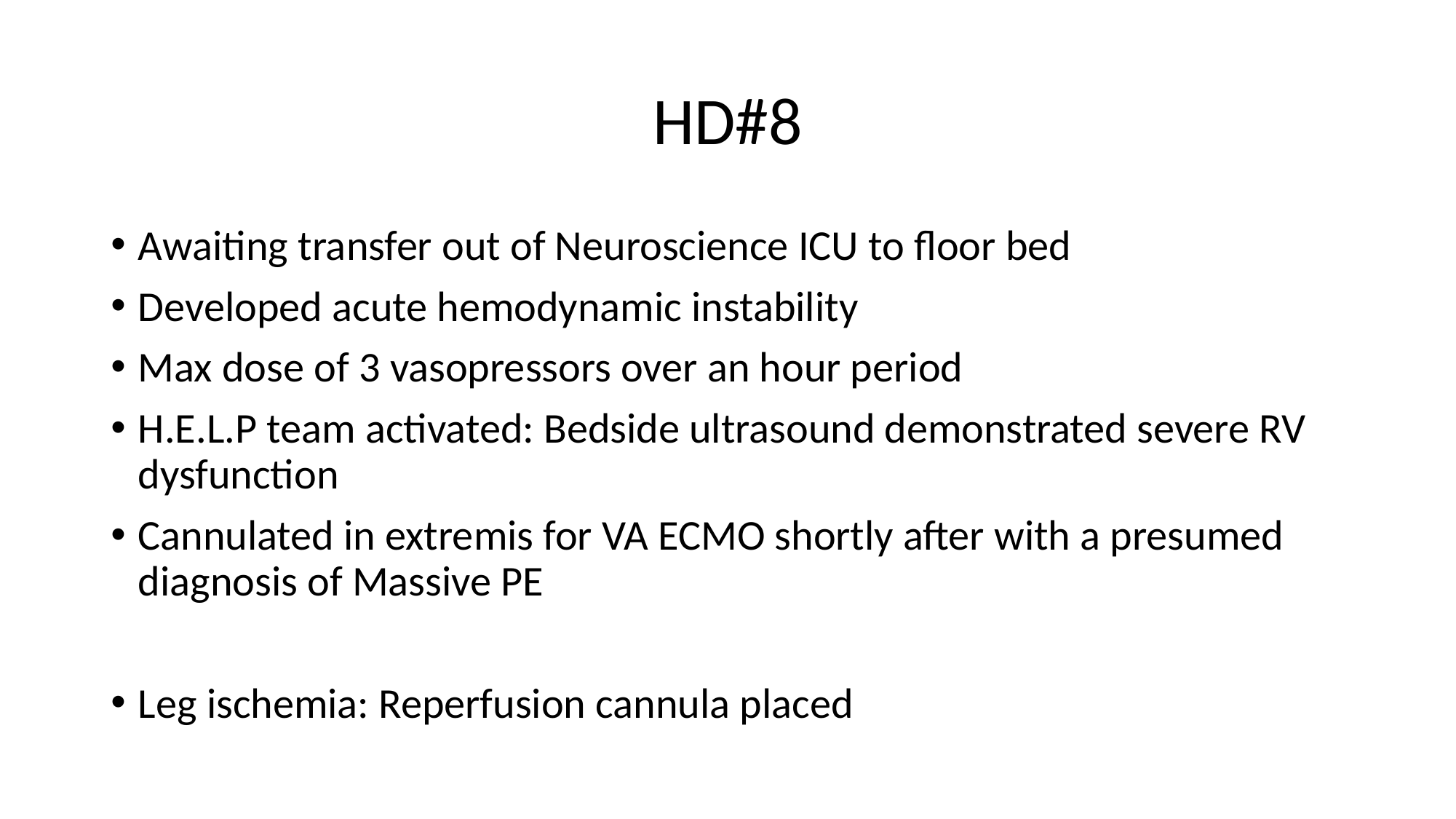

# HD#8
Awaiting transfer out of Neuroscience ICU to floor bed
Developed acute hemodynamic instability
Max dose of 3 vasopressors over an hour period
H.E.L.P team activated: Bedside ultrasound demonstrated severe RV dysfunction
Cannulated in extremis for VA ECMO shortly after with a presumed diagnosis of Massive PE

Leg ischemia: Reperfusion cannula placed